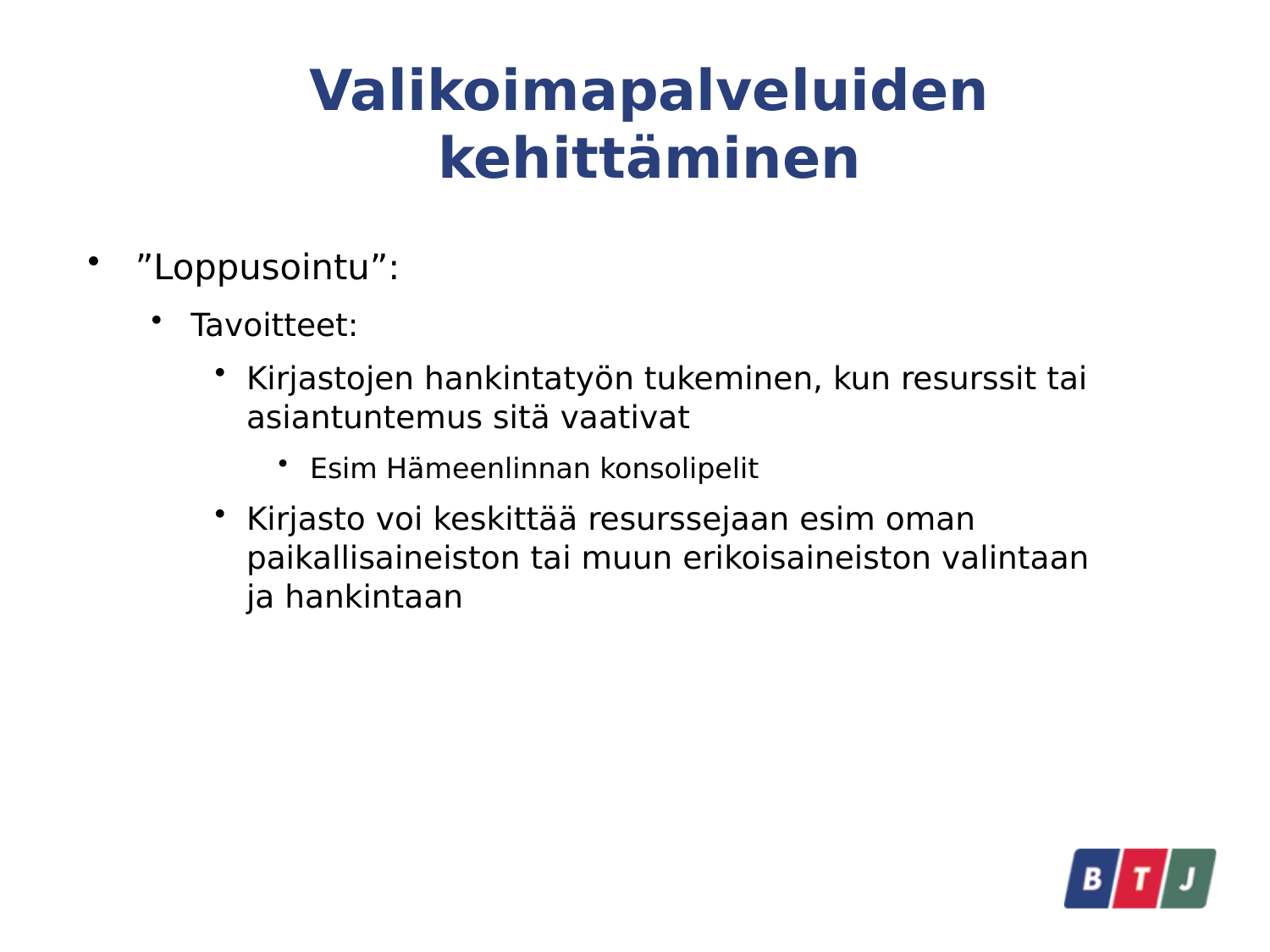

# Valikoimapalveluiden kehittäminen
”Loppusointu”:
Tavoitteet:
Kirjastojen hankintatyön tukeminen, kun resurssit tai asiantuntemus sitä vaativat
Esim Hämeenlinnan konsolipelit
Kirjasto voi keskittää resurssejaan esim oman paikallisaineiston tai muun erikoisaineiston valintaan ja hankintaan